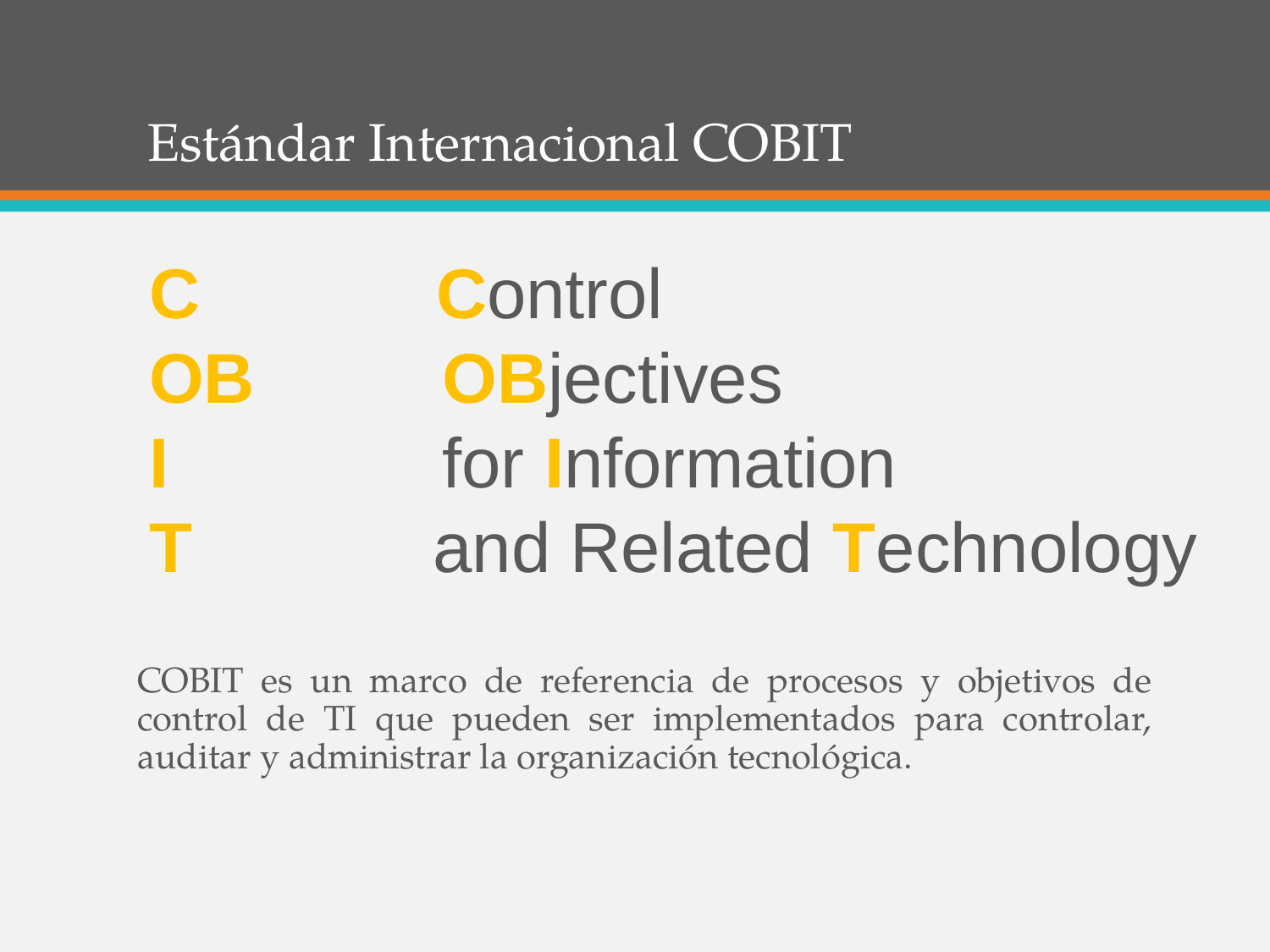

# Estándar Internacional COBIT
C            Control
OB		  OBjectives
I		  for Information
T	        and Related Technology
COBIT es un marco de referencia de procesos y objetivos de control de TI que pueden ser implementados para controlar, auditar y administrar la organización tecnológica.